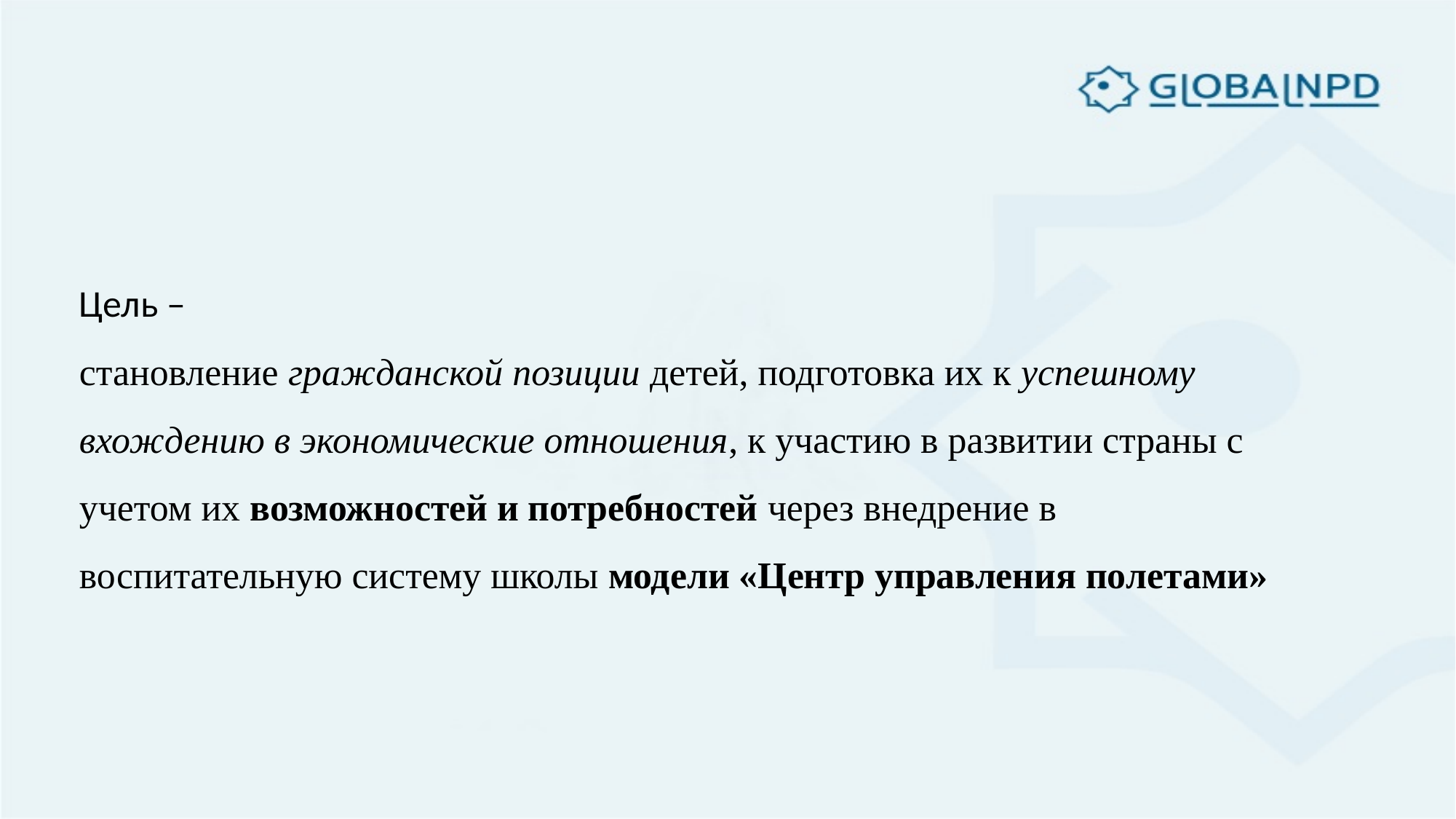

# Цель – становление гражданской позиции детей, подготовка их к успешному вхождению в экономические отношения, к участию в развитии страны с учетом их возможностей и потребностей через внедрение в воспитательную систему школы модели «Центр управления полетами»